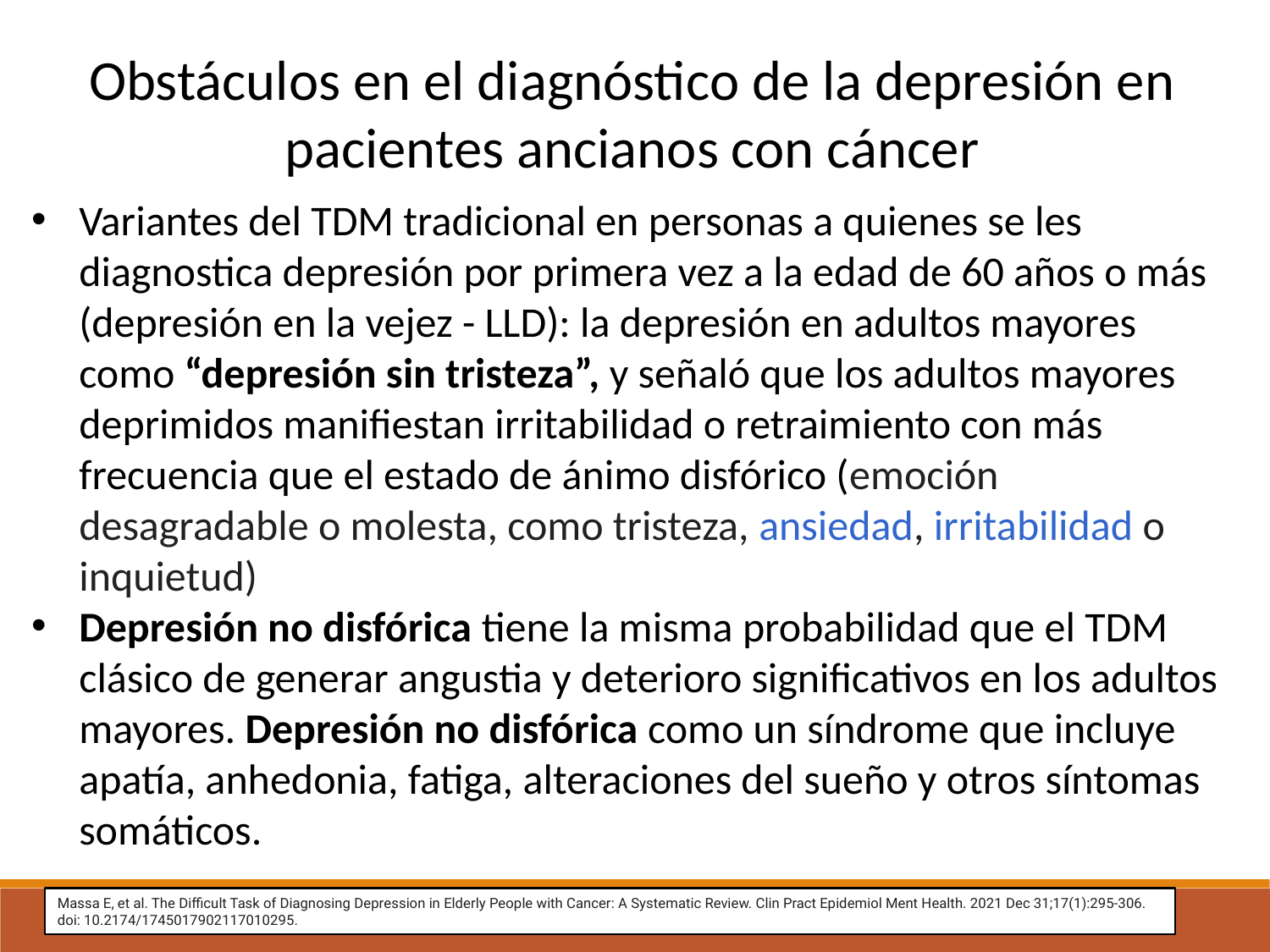

Obstáculos en el diagnóstico de la depresión en pacientes ancianos con cáncer
Variantes del TDM tradicional en personas a quienes se les diagnostica depresión por primera vez a la edad de 60 años o más (depresión en la vejez - LLD): la depresión en adultos mayores como “depresión sin tristeza”, y señaló que los adultos mayores deprimidos manifiestan irritabilidad o retraimiento con más frecuencia que el estado de ánimo disfórico (emoción desagradable o molesta, como tristeza, ansiedad, irritabilidad o inquietud)
Depresión no disfórica tiene la misma probabilidad que el TDM clásico de generar angustia y deterioro significativos en los adultos mayores. Depresión no disfórica como un síndrome que incluye apatía, anhedonia, fatiga, alteraciones del sueño y otros síntomas somáticos.
Massa E, et al. The Difficult Task of Diagnosing Depression in Elderly People with Cancer: A Systematic Review. Clin Pract Epidemiol Ment Health. 2021 Dec 31;17(1):295-306. doi: 10.2174/1745017902117010295.